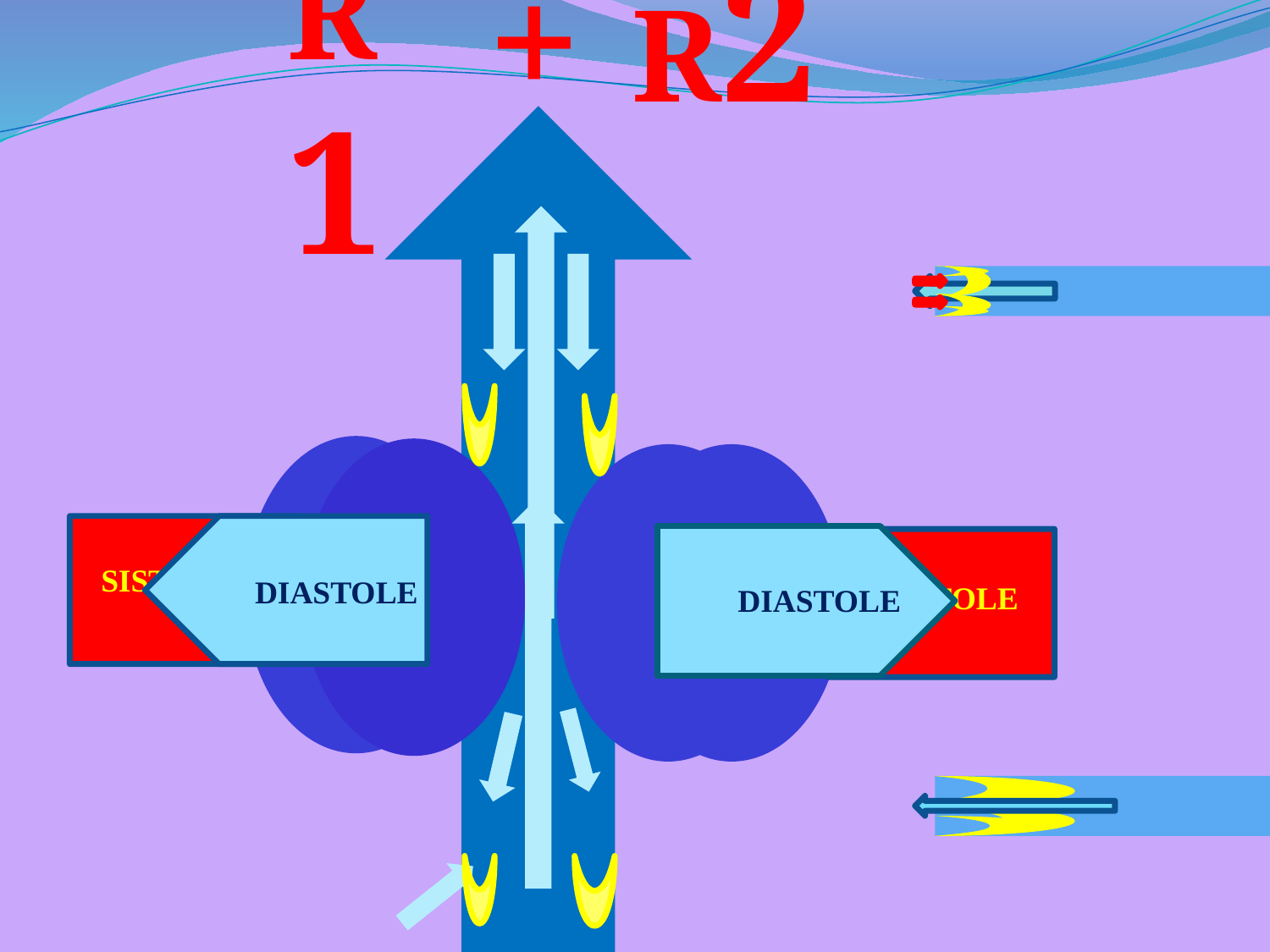

R1
R2
+
SUPERFICIALE

SISTOLE
           DIASTOLE
SISTOLE
DIASTOLE